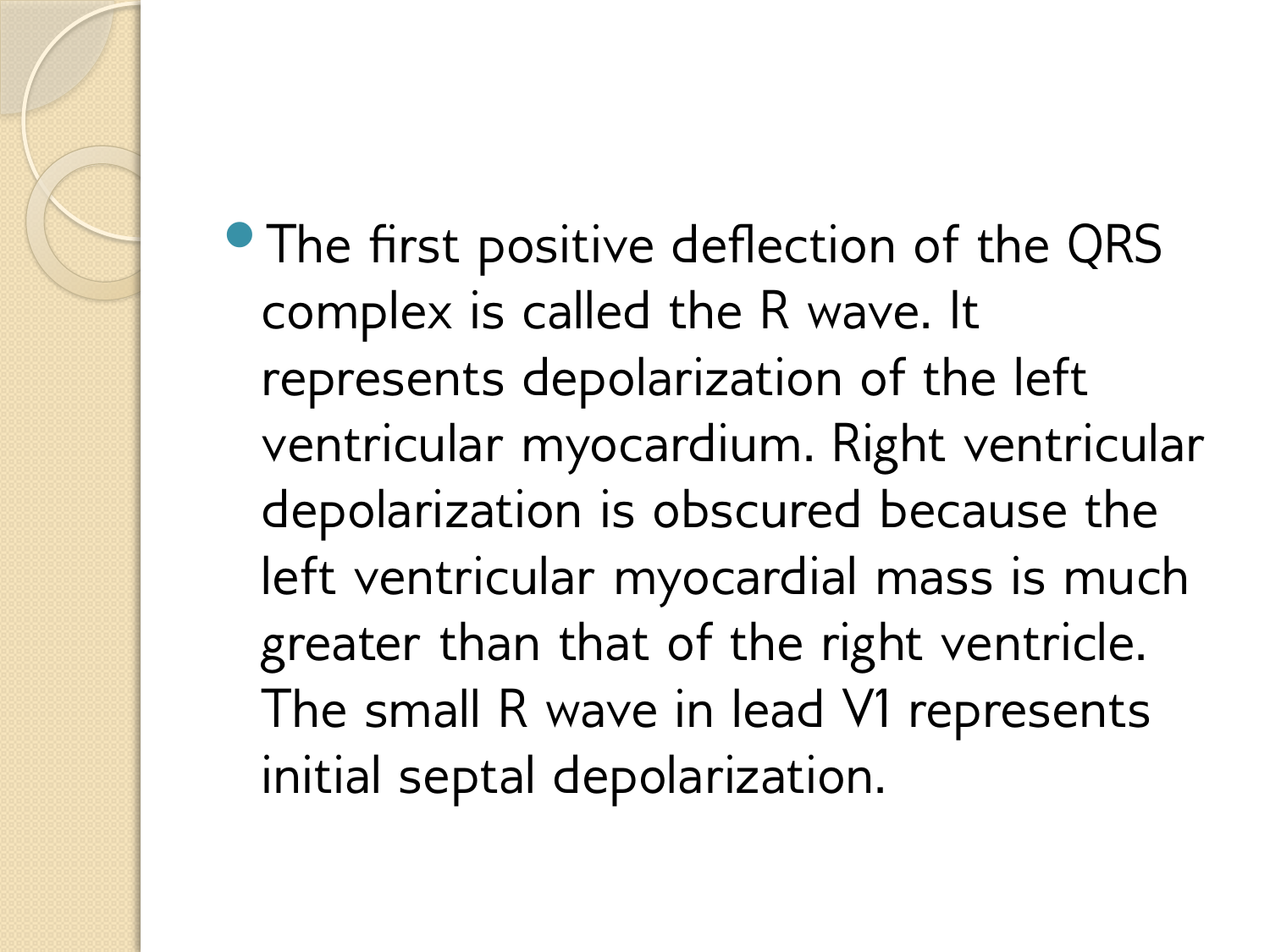

#
The first positive deflection of the QRS complex is called the R wave. It represents depolarization of the left ventricular myocardium. Right ventricular depolarization is obscured because the left ventricular myocardial mass is much greater than that of the right ventricle. The small R wave in lead V1 represents initial septal depolarization.